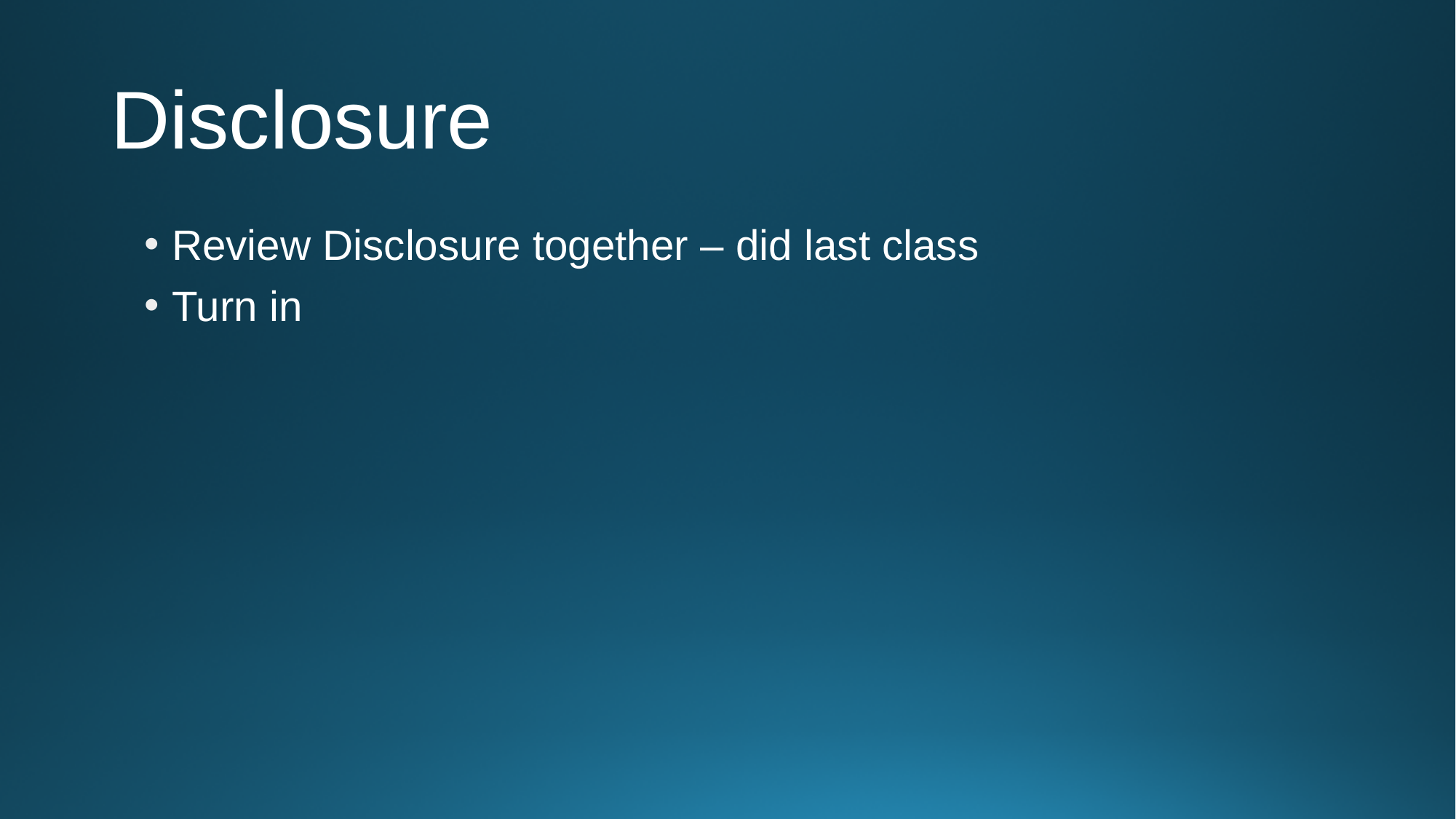

# Disclosure
Review Disclosure together – did last class
Turn in